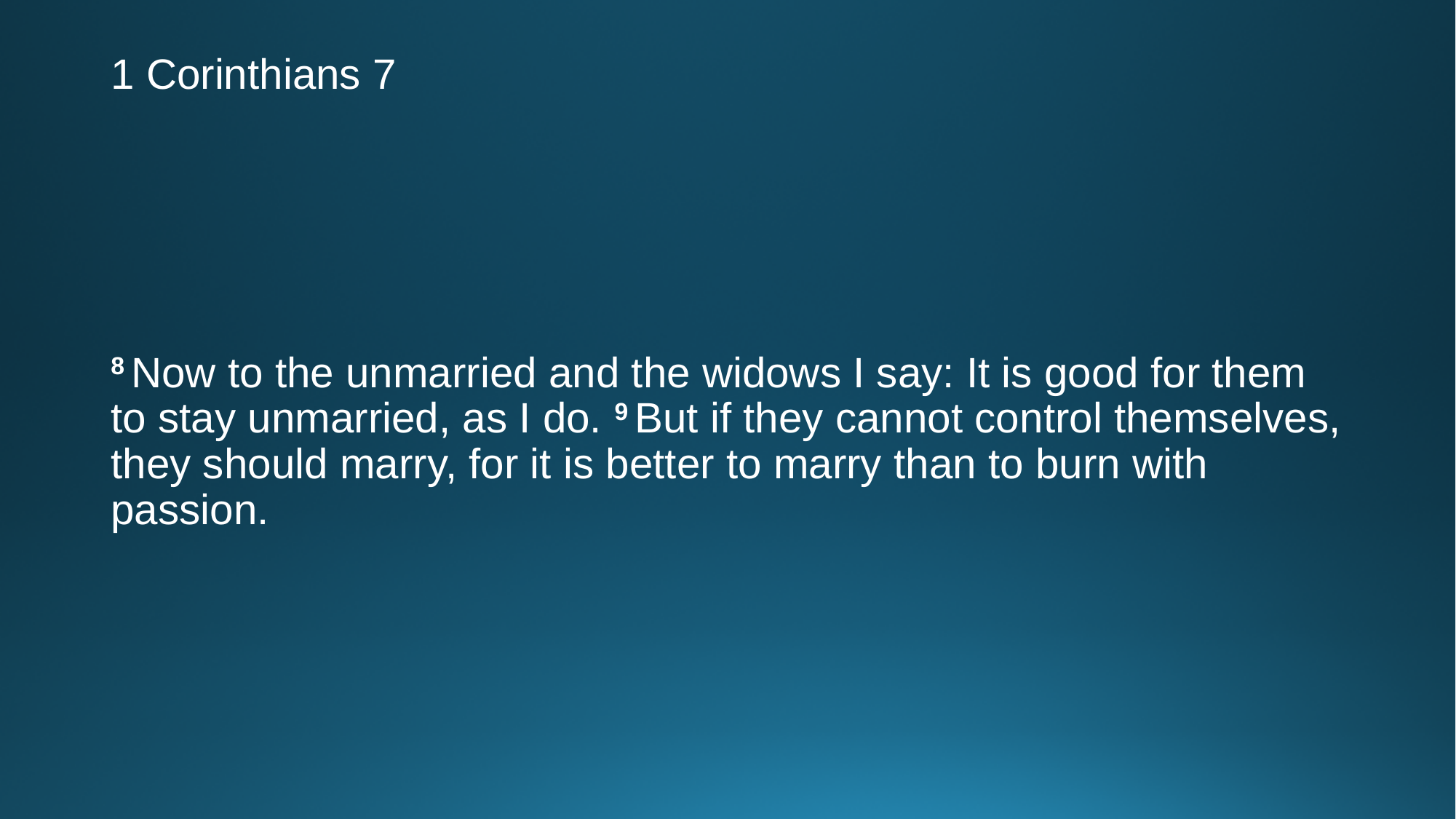

# 1 Corinthians 7
8 Now to the unmarried and the widows I say: It is good for them to stay unmarried, as I do. 9 But if they cannot control themselves, they should marry, for it is better to marry than to burn with passion.